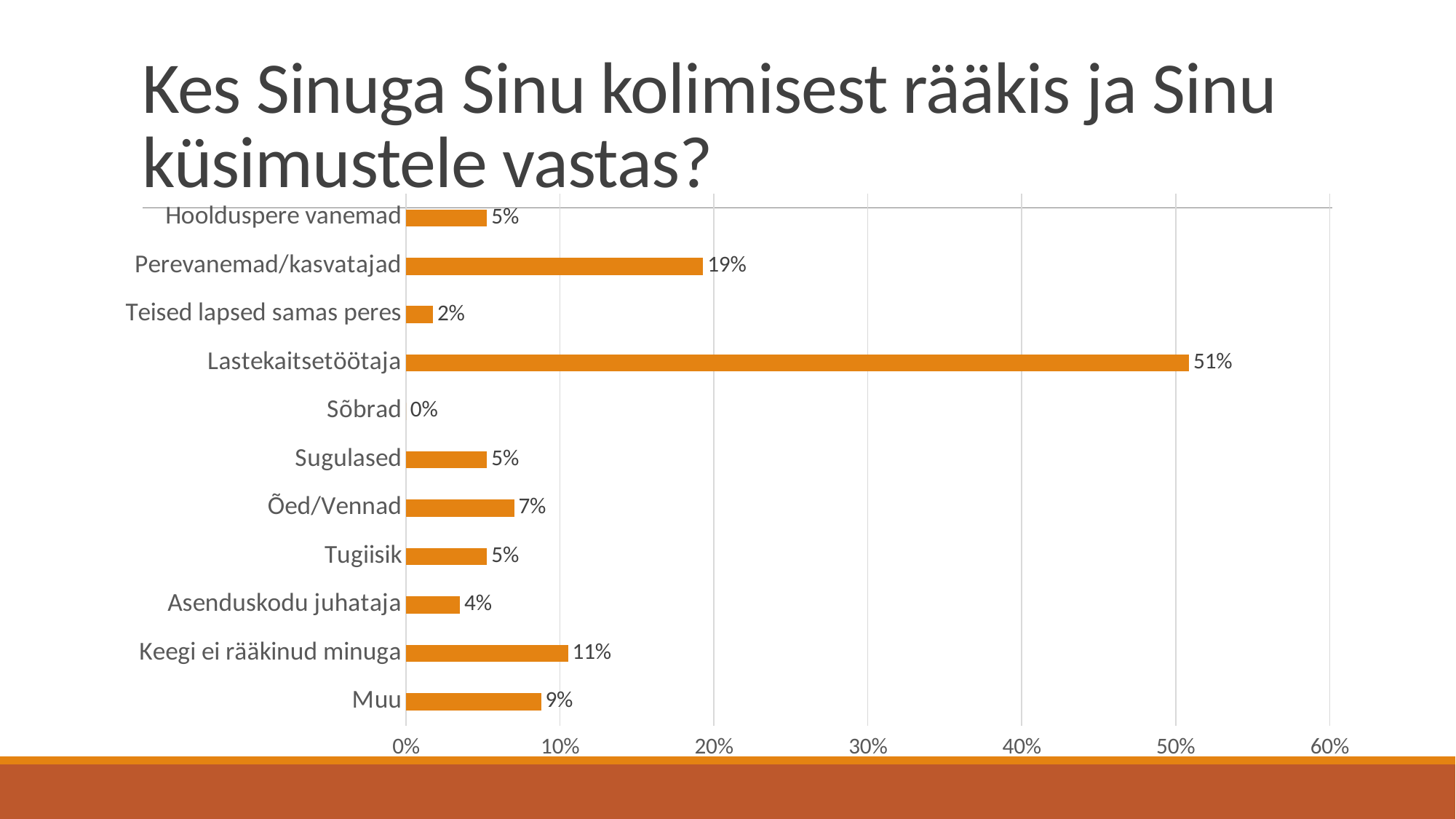

# Kes Sinuga Sinu kolimisest rääkis ja Sinu küsimustele vastas?

### Chart

| Category | Kokku |
|---|---|
| Hoolduspere vanemad | 0.05263157894736842 |
| Perevanemad/kasvatajad | 0.19298245614035087 |
| Teised lapsed samas peres | 0.017543859649122806 |
| Lastekaitsetöötaja | 0.5087719298245614 |
| Sõbrad | 0.0 |
| Sugulased | 0.05263157894736842 |
| Õed/Vennad | 0.07017543859649122 |
| Tugiisik | 0.05263157894736842 |
| Asenduskodu juhataja | 0.03508771929824561 |
| Keegi ei rääkinud minuga | 0.10526315789473684 |
| Muu | 0.08771929824561403 |